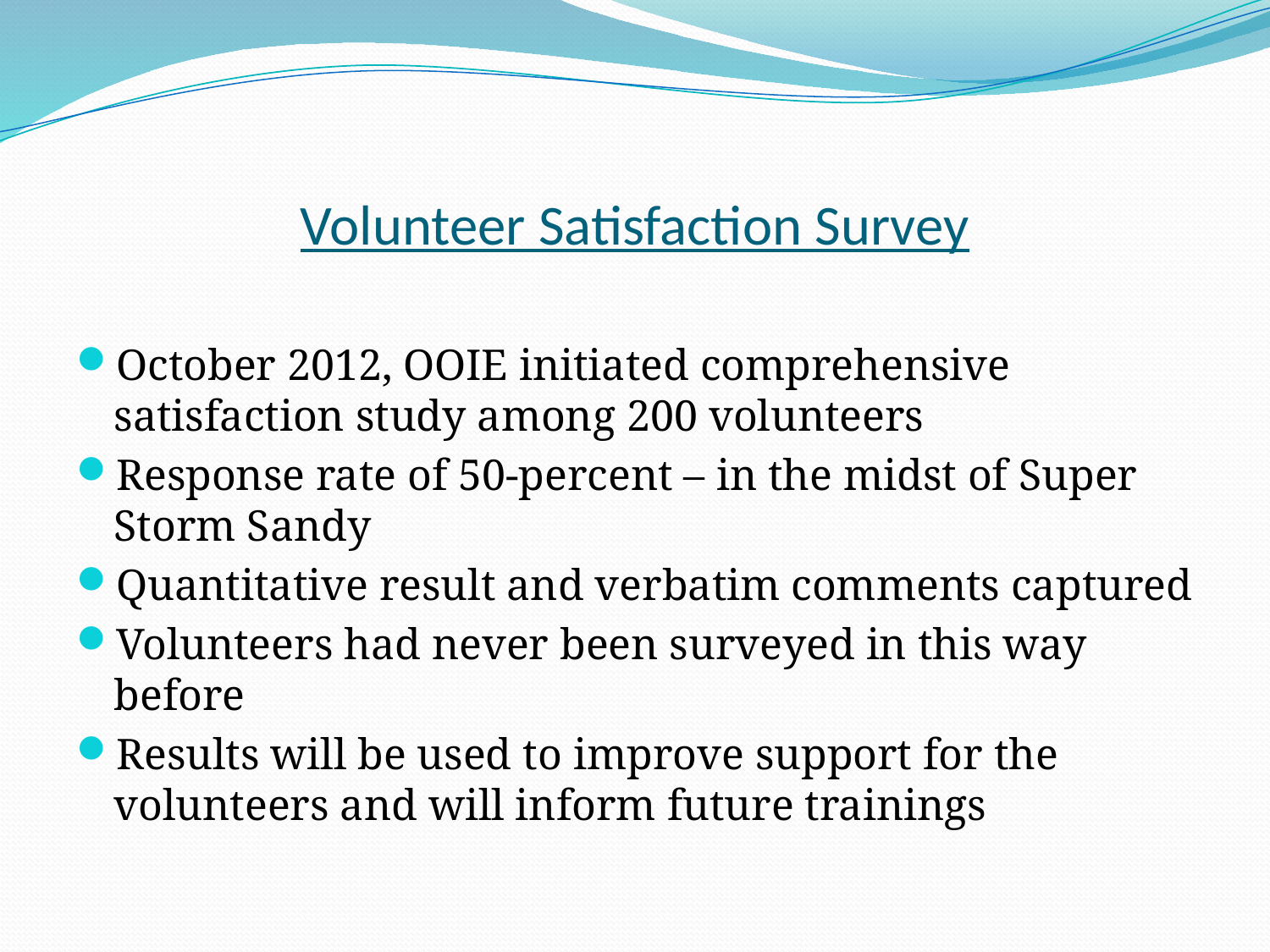

# Volunteer Satisfaction Survey

October 2012, OOIE initiated comprehensive satisfaction study among 200 volunteers
Response rate of 50-percent – in the midst of Super Storm Sandy
Quantitative result and verbatim comments captured
Volunteers had never been surveyed in this way before
Results will be used to improve support for the volunteers and will inform future trainings